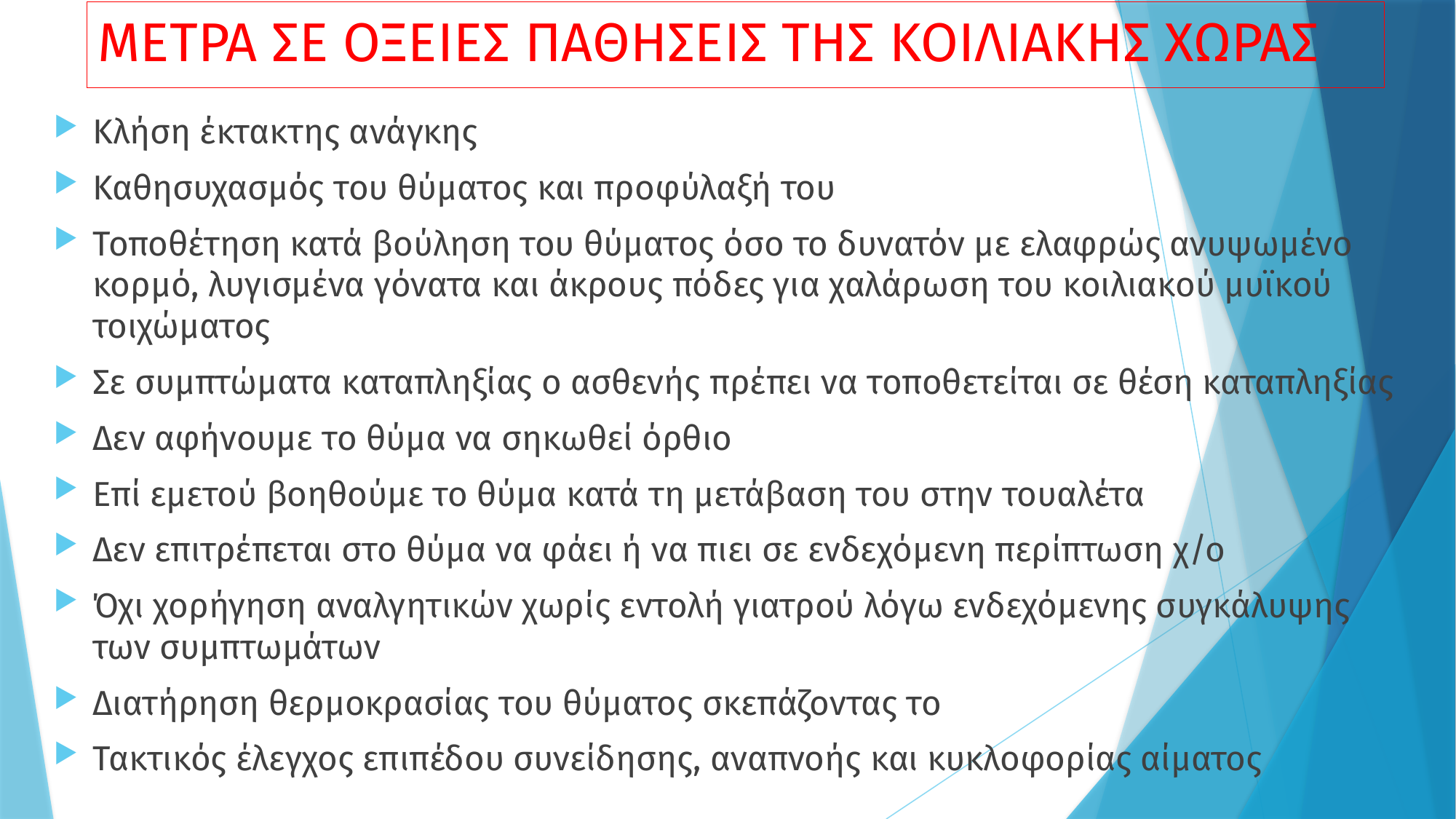

# ΜΕΤΡΑ ΣΕ ΟΞΕΙΕΣ ΠΑΘΗΣΕΙΣ ΤΗΣ ΚΟΙΛΙΑΚΗΣ ΧΩΡΑΣ
Κλήση έκτακτης ανάγκης
Καθησυχασμός του θύματος και προφύλαξή του
Τοποθέτηση κατά βούληση του θύματος όσο το δυνατόν με ελαφρώς ανυψωμένο κορμό, λυγισμένα γόνατα και άκρους πόδες για χαλάρωση του κοιλιακού μυϊκού τοιχώματος
Σε συμπτώματα καταπληξίας ο ασθενής πρέπει να τοποθετείται σε θέση καταπληξίας
Δεν αφήνουμε το θύμα να σηκωθεί όρθιο
Επί εμετού βοηθούμε το θύμα κατά τη μετάβαση του στην τουαλέτα
Δεν επιτρέπεται στο θύμα να φάει ή να πιει σε ενδεχόμενη περίπτωση χ/ο
Όχι χορήγηση αναλγητικών χωρίς εντολή γιατρού λόγω ενδεχόμενης συγκάλυψης των συμπτωμάτων
Διατήρηση θερμοκρασίας του θύματος σκεπάζοντας το
Τακτικός έλεγχος επιπέδου συνείδησης, αναπνοής και κυκλοφορίας αίματος